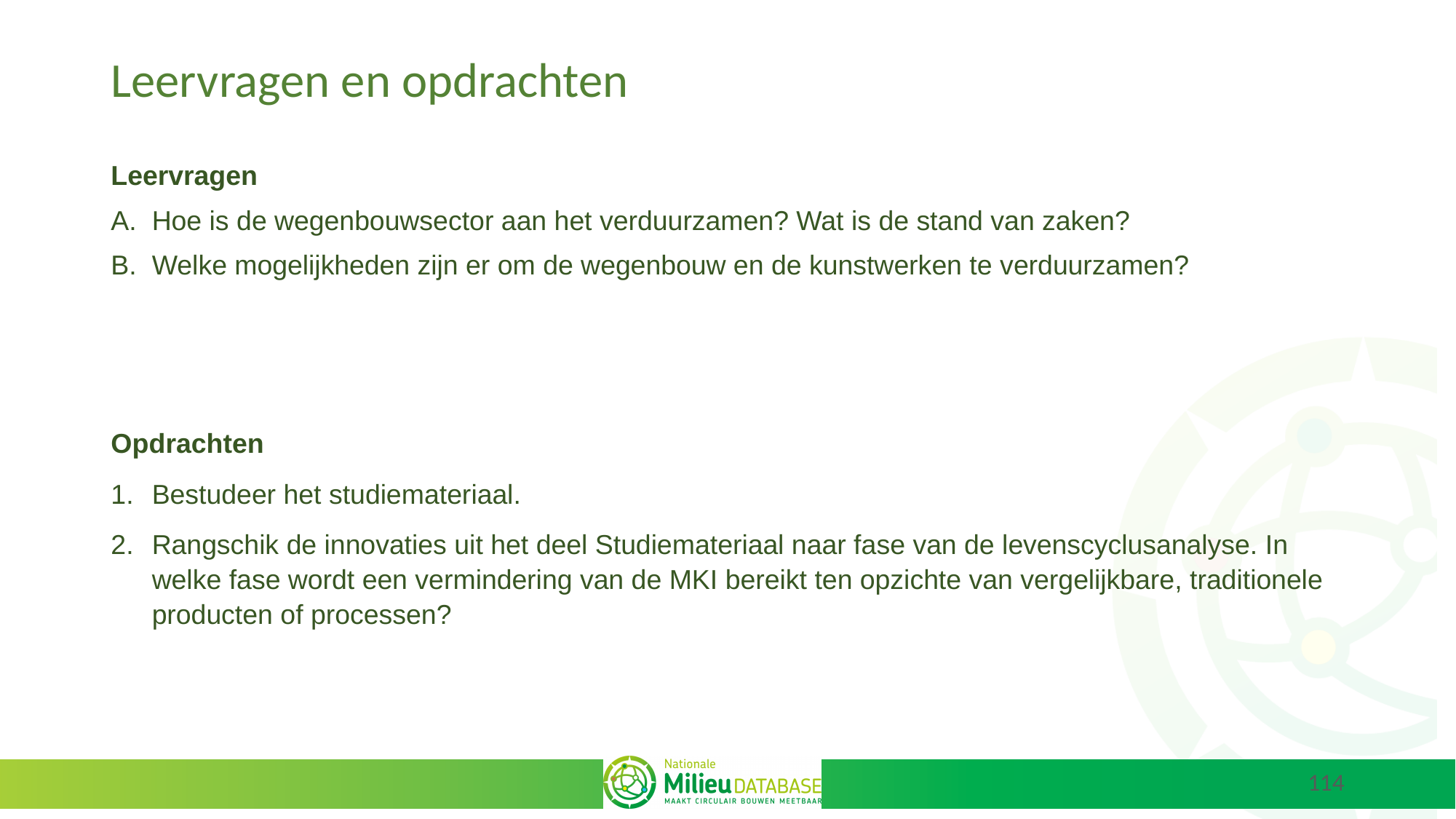

# Leervragen en opdrachten
Leervragen
Hoe is de wegenbouwsector aan het verduurzamen? Wat is de stand van zaken?
Welke mogelijkheden zijn er om de wegenbouw en de kunstwerken te verduurzamen?

Opdrachten
Bestudeer het studiemateriaal.
Rangschik de innovaties uit het deel Studiemateriaal naar fase van de levenscyclusanalyse. In welke fase wordt een vermindering van de MKI bereikt ten opzichte van vergelijkbare, traditionele producten of processen?

114